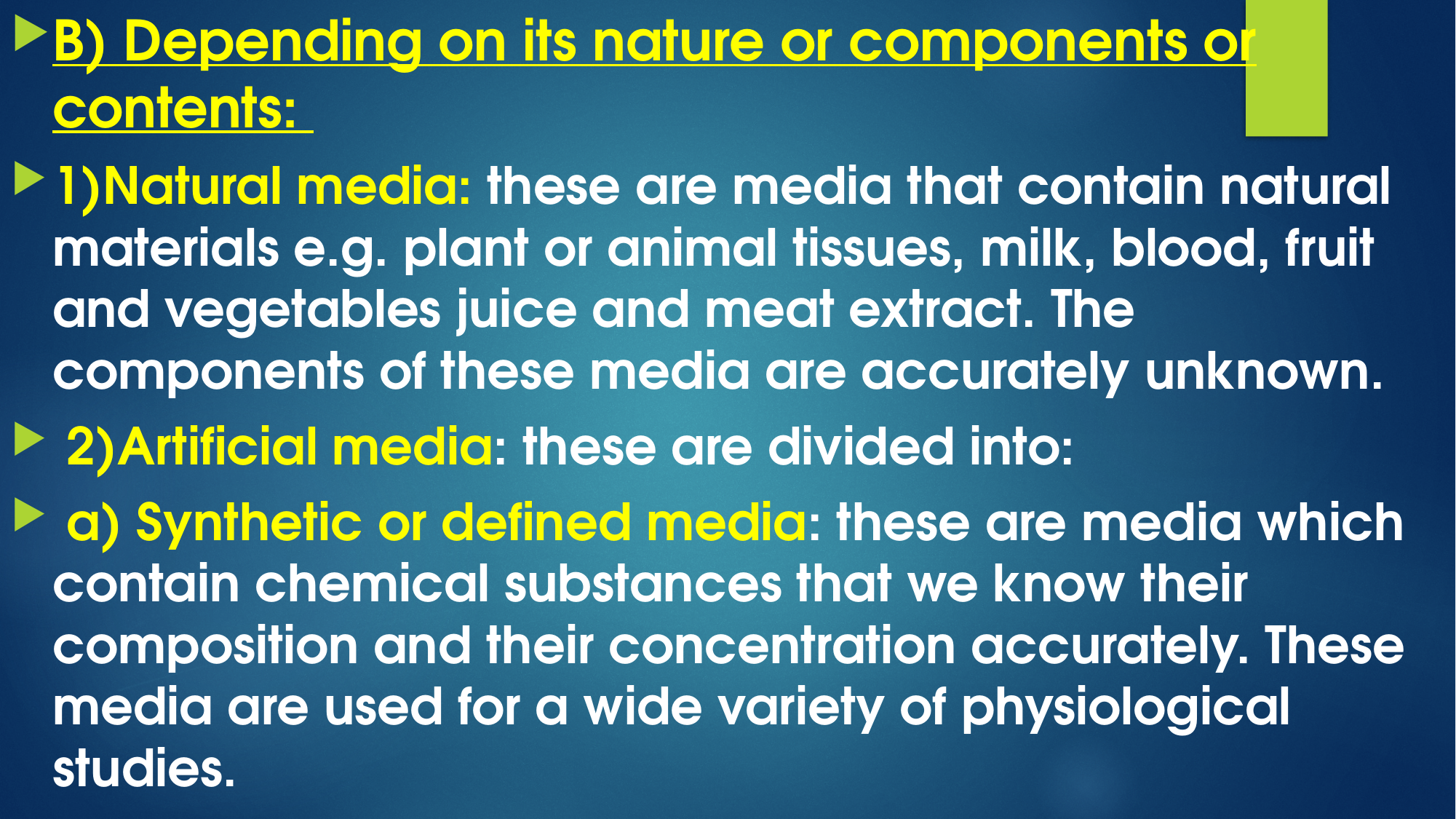

B) Depending on its nature or components or contents:
1)Natural media: these are media that contain natural materials e.g. plant or animal tissues, milk, blood, fruit and vegetables juice and meat extract. The components of these media are accurately unknown.
 2)Artificial media: these are divided into:
 a) Synthetic or defined media: these are media which contain chemical substances that we know their composition and their concentration accurately. These media are used for a wide variety of physiological studies.